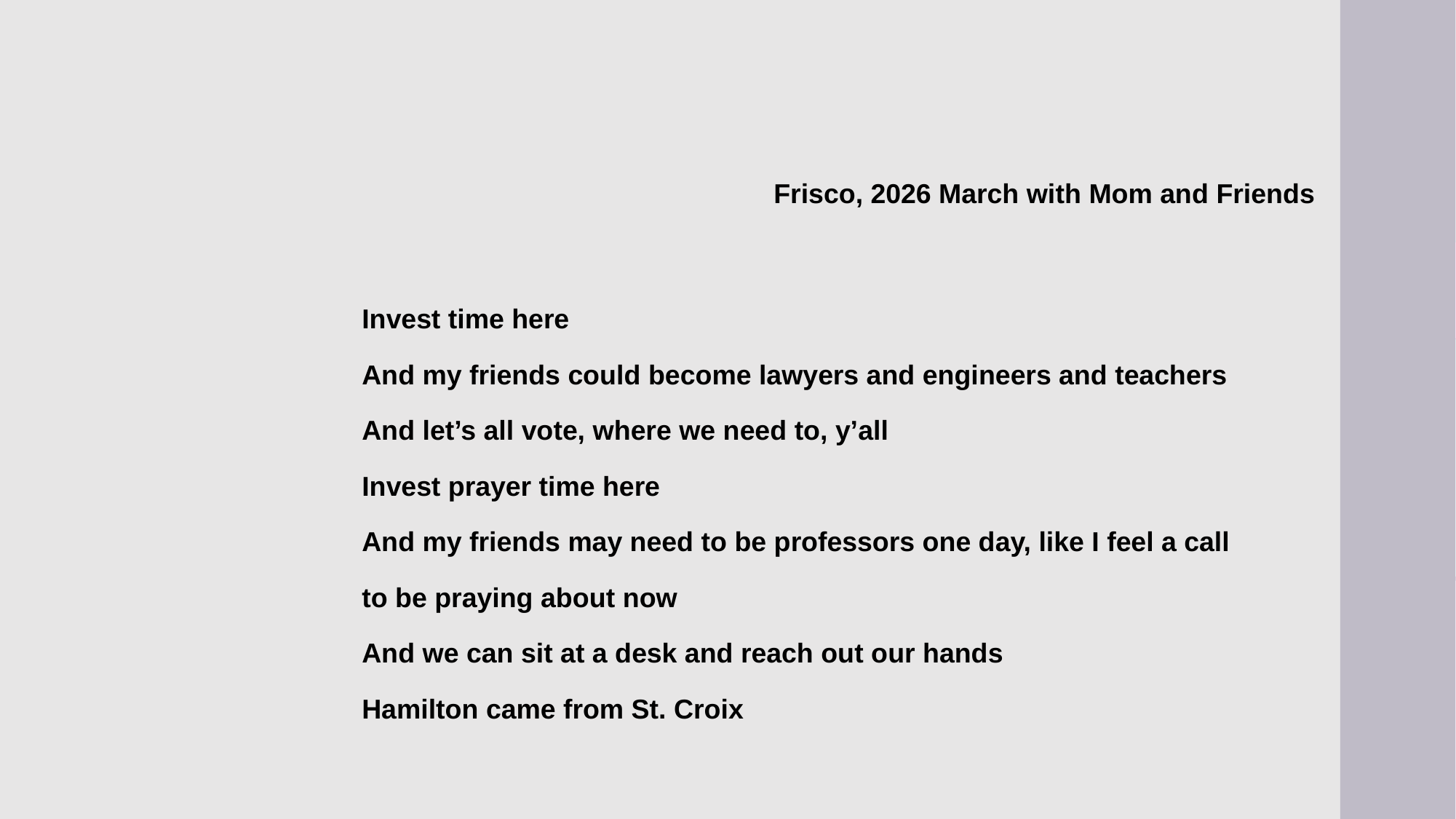

Invest time here
And my friends could become lawyers and engineers and teachers
And let’s all vote, where we need to, y’all
Invest prayer time here
And my friends may need to be professors one day, like I feel a call
to be praying about now
And we can sit at a desk and reach out our hands 
Hamilton came from St. Croix

Frisco, 2026 March with Mom and Friends